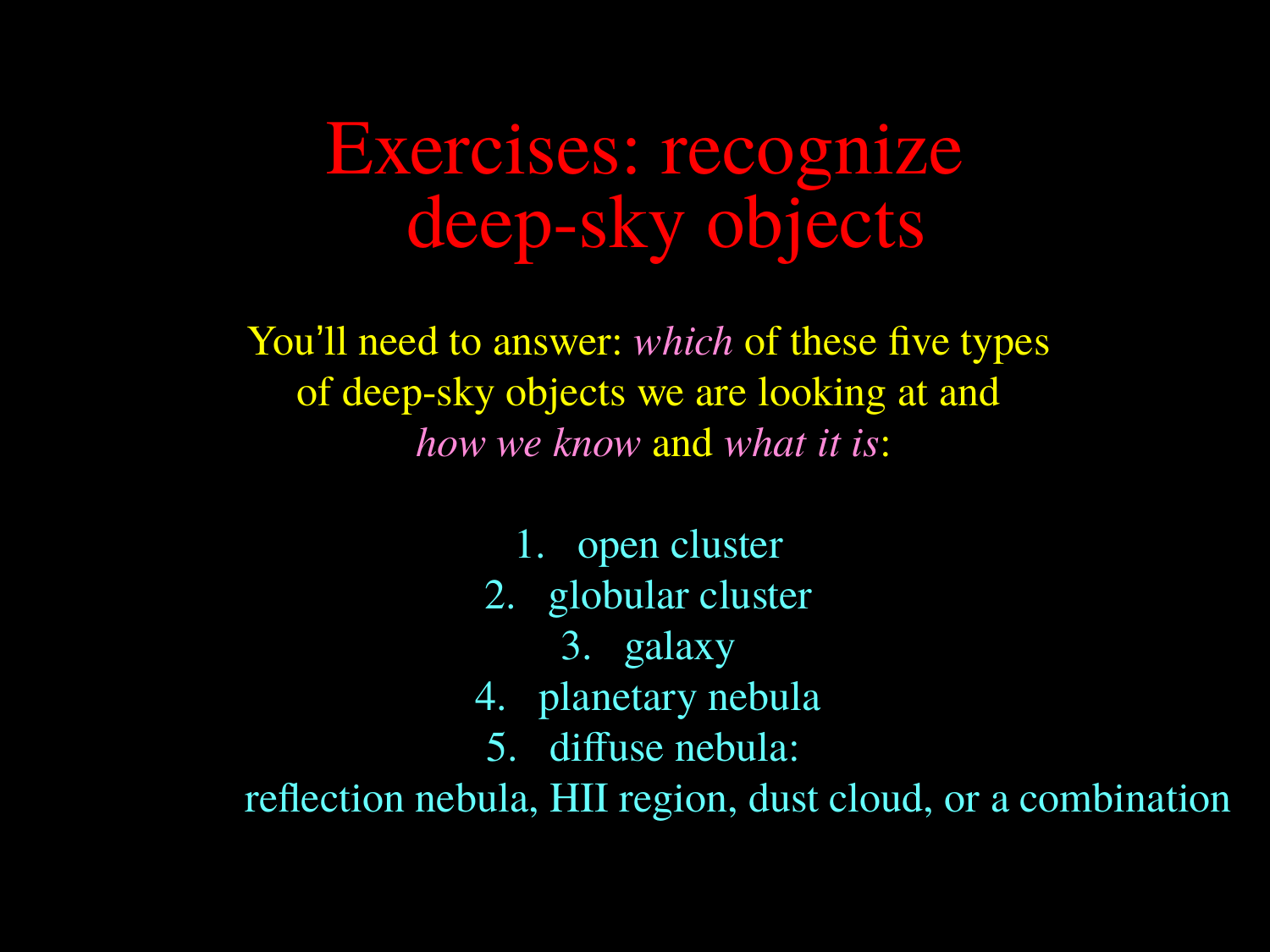

# Exercises: recognize
deep-sky objects
You’ll need to answer: which of these five types
of deep-sky objects we are looking at and
 how we know and what it is:

open cluster
globular cluster
galaxy
planetary nebula
diffuse nebula:
		reflection nebula, HII region, dust cloud, or a combination